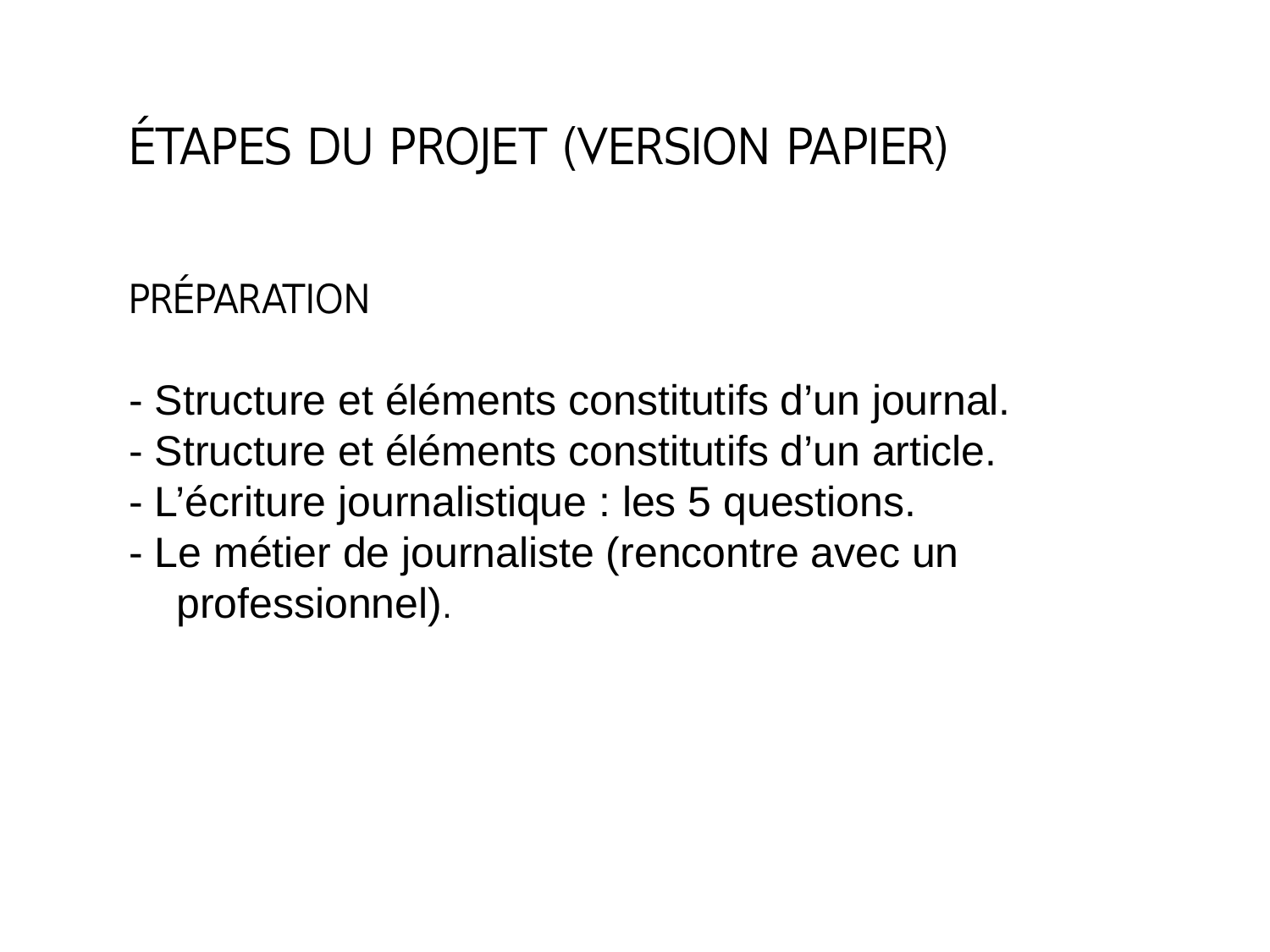

ÉTAPES DU PROJET (VERSION PAPIER)
Préparation

- Structure et éléments constitutifs d’un journal.
- Structure et éléments constitutifs d’un article.
- L’écriture journalistique : les 5 questions.
- Le métier de journaliste (rencontre avec un professionnel).